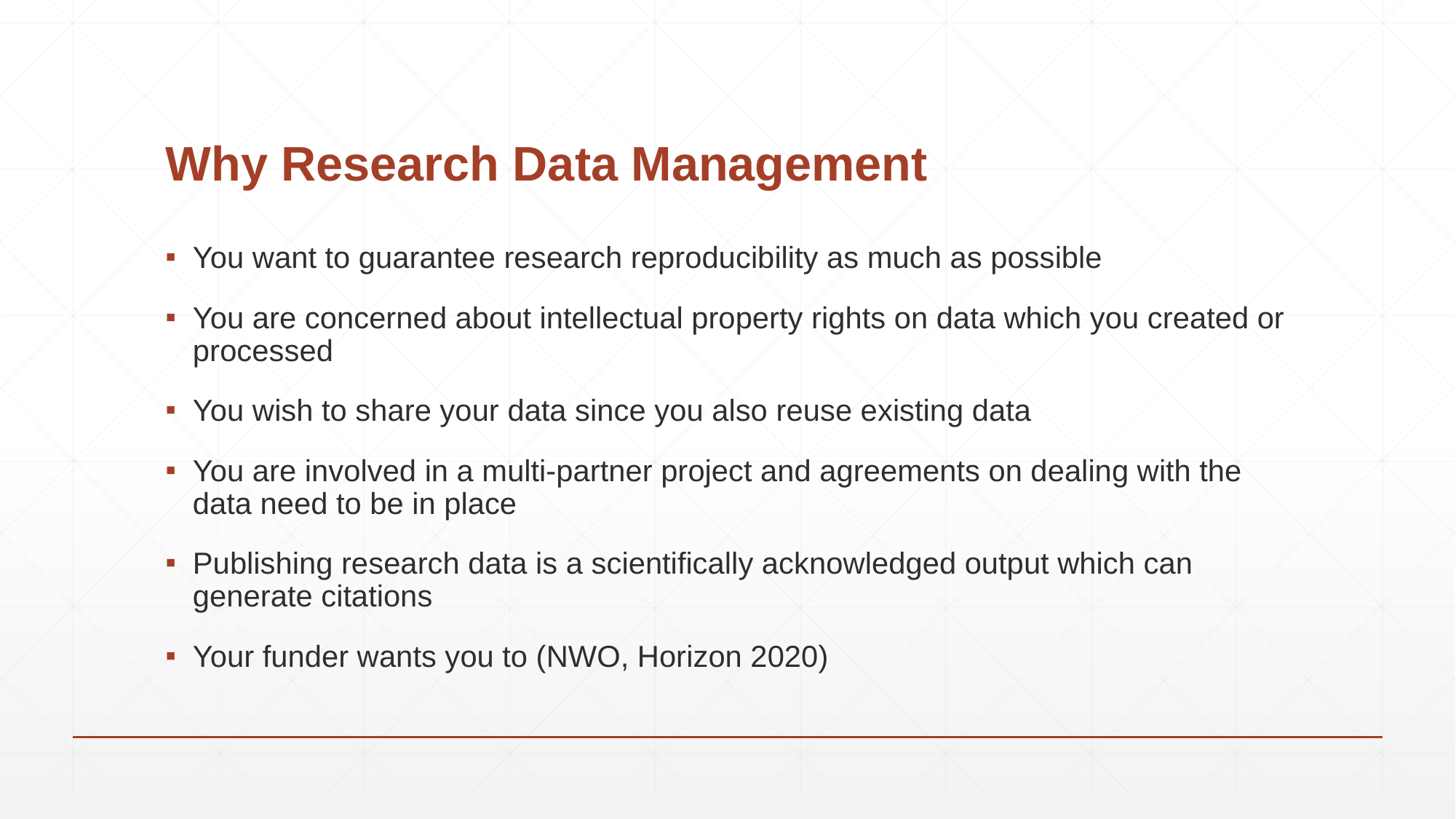

# Why Research Data Management
You want to guarantee research reproducibility as much as possible
You are concerned about intellectual property rights on data which you created or processed
You wish to share your data since you also reuse existing data
You are involved in a multi-partner project and agreements on dealing with the data need to be in place
Publishing research data is a scientifically acknowledged output which can generate citations
Your funder wants you to (NWO, Horizon 2020)